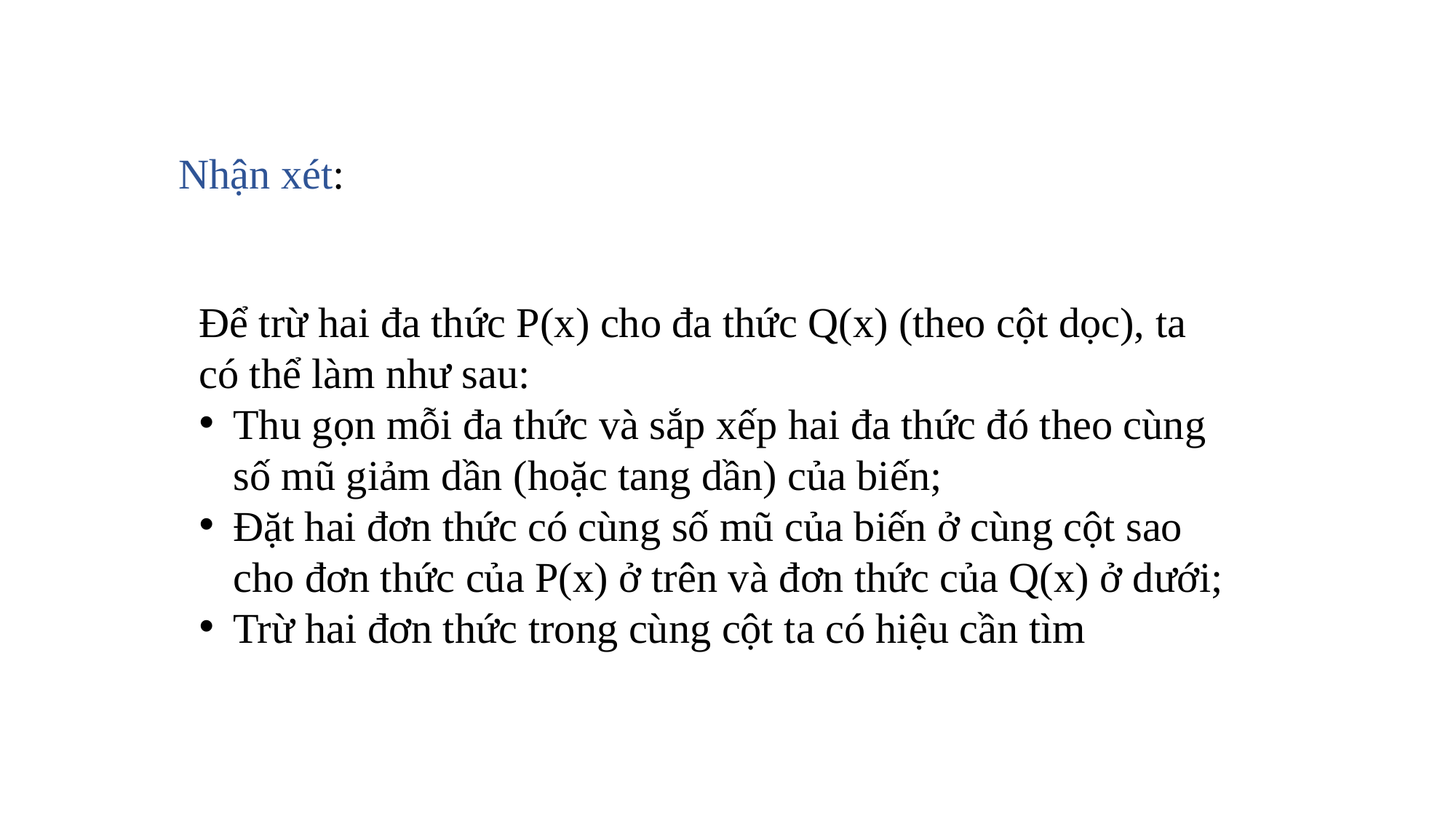

Nhận xét:
Để trừ hai đa thức P(x) cho đa thức Q(x) (theo cột dọc), ta có thể làm như sau:
Thu gọn mỗi đa thức và sắp xếp hai đa thức đó theo cùng số mũ giảm dần (hoặc tang dần) của biến;
Đặt hai đơn thức có cùng số mũ của biến ở cùng cột sao cho đơn thức của P(x) ở trên và đơn thức của Q(x) ở dưới;
Trừ hai đơn thức trong cùng cột ta có hiệu cần tìm